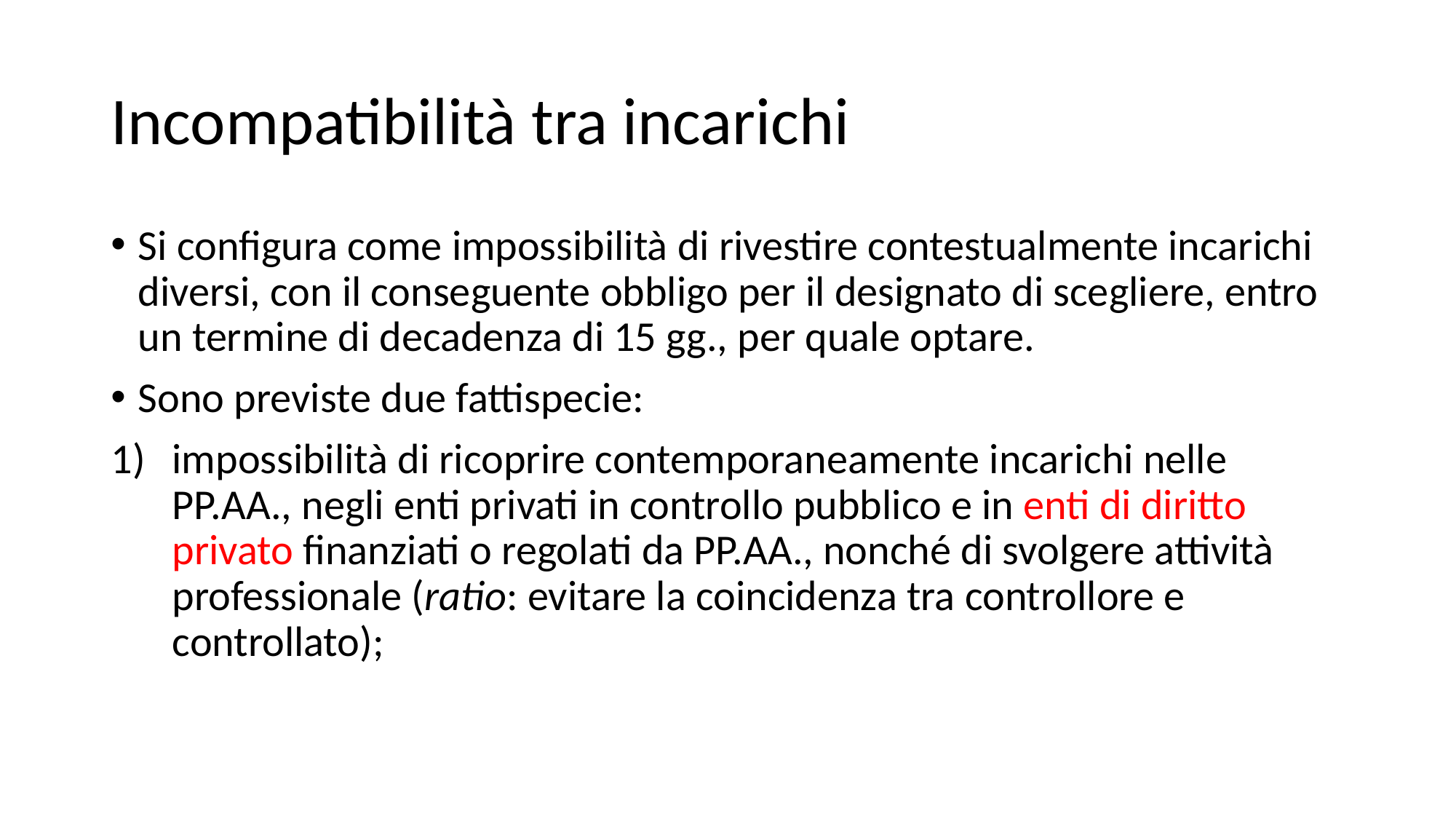

# Incompatibilità tra incarichi
Si configura come impossibilità di rivestire contestualmente incarichi diversi, con il conseguente obbligo per il designato di scegliere, entro un termine di decadenza di 15 gg., per quale optare.
Sono previste due fattispecie:
impossibilità di ricoprire contemporaneamente incarichi nelle PP.AA., negli enti privati in controllo pubblico e in enti di diritto privato finanziati o regolati da PP.AA., nonché di svolgere attività professionale (ratio: evitare la coincidenza tra controllore e controllato);